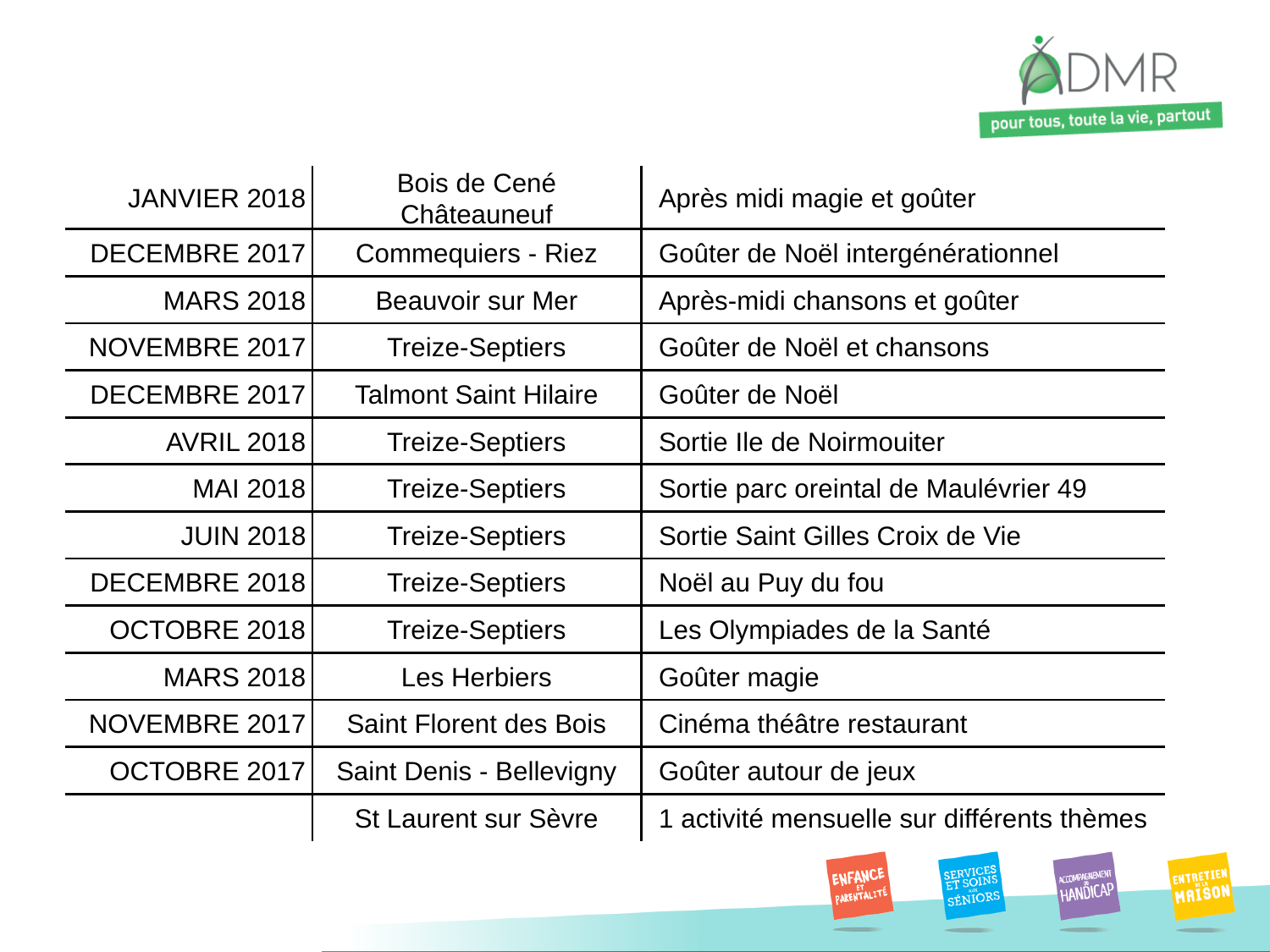

| JANVIER 2018 | Bois de Cené Châteauneuf | Après midi magie et goûter |
| --- | --- | --- |
| DECEMBRE 2017 | Commequiers - Riez | Goûter de Noël intergénérationnel |
| MARS 2018 | Beauvoir sur Mer | Après-midi chansons et goûter |
| NOVEMBRE 2017 | Treize-Septiers | Goûter de Noël et chansons |
| DECEMBRE 2017 | Talmont Saint Hilaire | Goûter de Noël |
| AVRIL 2018 | Treize-Septiers | Sortie Ile de Noirmouiter |
| MAI 2018 | Treize-Septiers | Sortie parc oreintal de Maulévrier 49 |
| JUIN 2018 | Treize-Septiers | Sortie Saint Gilles Croix de Vie |
| DECEMBRE 2018 | Treize-Septiers | Noël au Puy du fou |
| OCTOBRE 2018 | Treize-Septiers | Les Olympiades de la Santé |
| MARS 2018 | Les Herbiers | Goûter magie |
| NOVEMBRE 2017 | Saint Florent des Bois | Cinéma théâtre restaurant |
| OCTOBRE 2017 | Saint Denis - Bellevigny | Goûter autour de jeux |
|  | St Laurent sur Sèvre | 1 activité mensuelle sur différents thèmes |